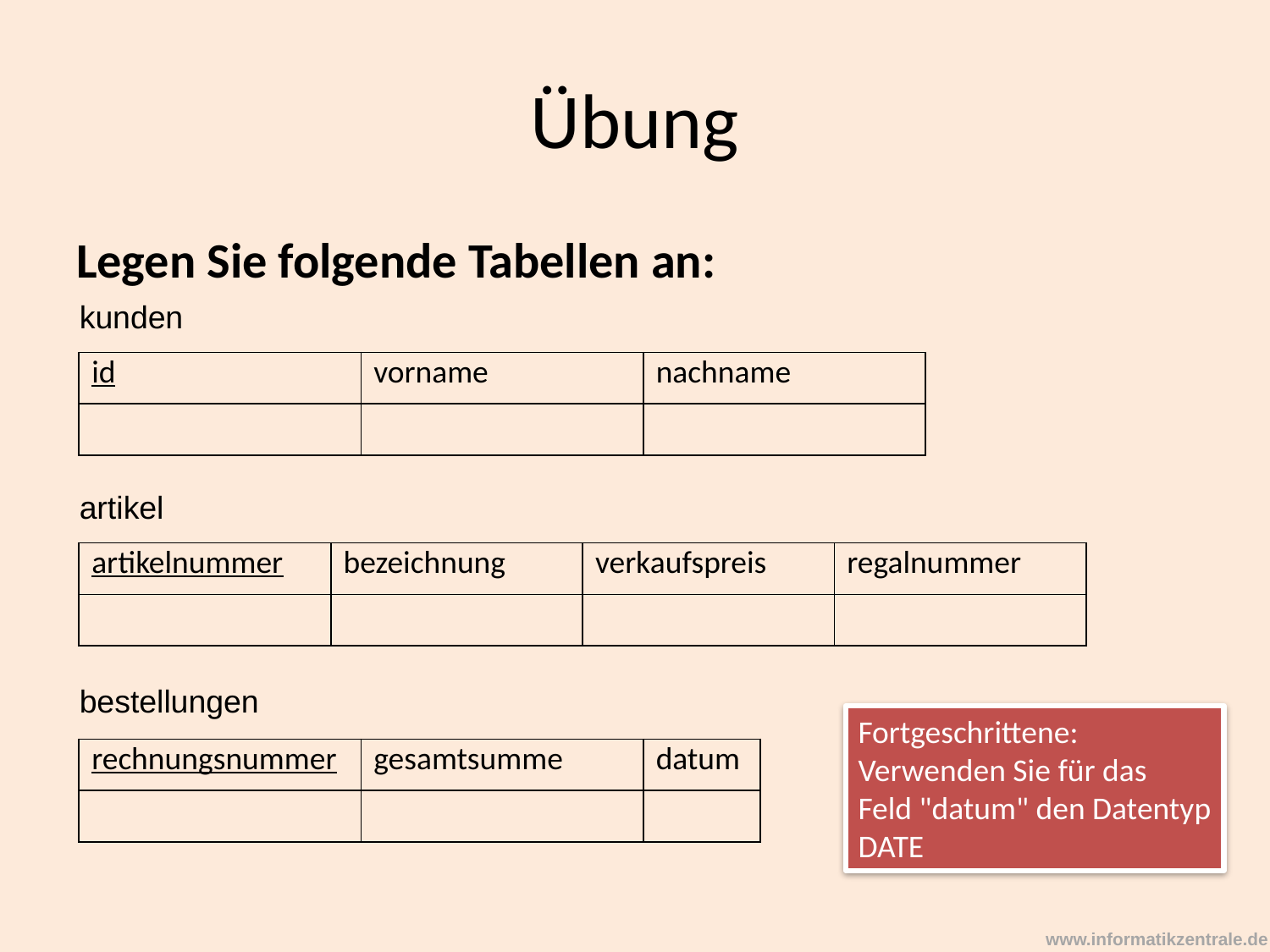

# Übung
Legen Sie folgende Tabellen an:
kunden
| id | vorname | nachname |
| --- | --- | --- |
|  |  |  |
artikel
| artikelnummer | bezeichnung | verkaufspreis | regalnummer |
| --- | --- | --- | --- |
|  |  |  |  |
bestellungen
Fortgeschrittene:
Verwenden Sie für das
Feld "datum" den Datentyp
DATE
| rechnungsnummer | gesamtsumme | datum |
| --- | --- | --- |
|  |  |  |